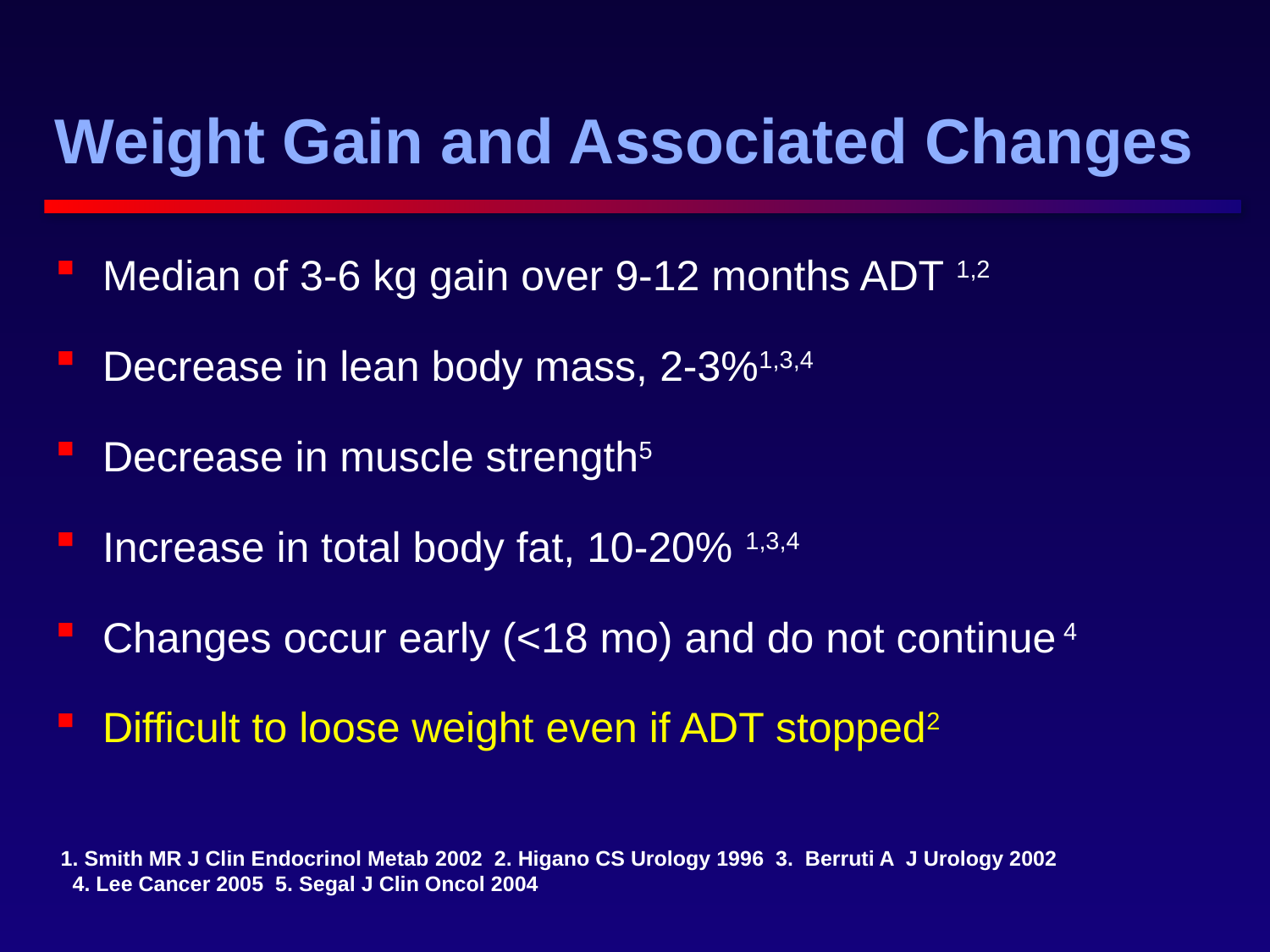

28
# Weight Gain and Associated Changes
Median of 3-6 kg gain over 9-12 months ADT 1,2
Decrease in lean body mass, 2-3%1,3,4
Decrease in muscle strength5
Increase in total body fat, 10-20% 1,3,4
Changes occur early (<18 mo) and do not continue 4
Difficult to loose weight even if ADT stopped2

1. Smith MR J Clin Endocrinol Metab 2002  2. Higano CS Urology 1996  3.  Berruti A  J Urology 2002   4. Lee Cancer 2005  5. Segal J Clin Oncol 2004